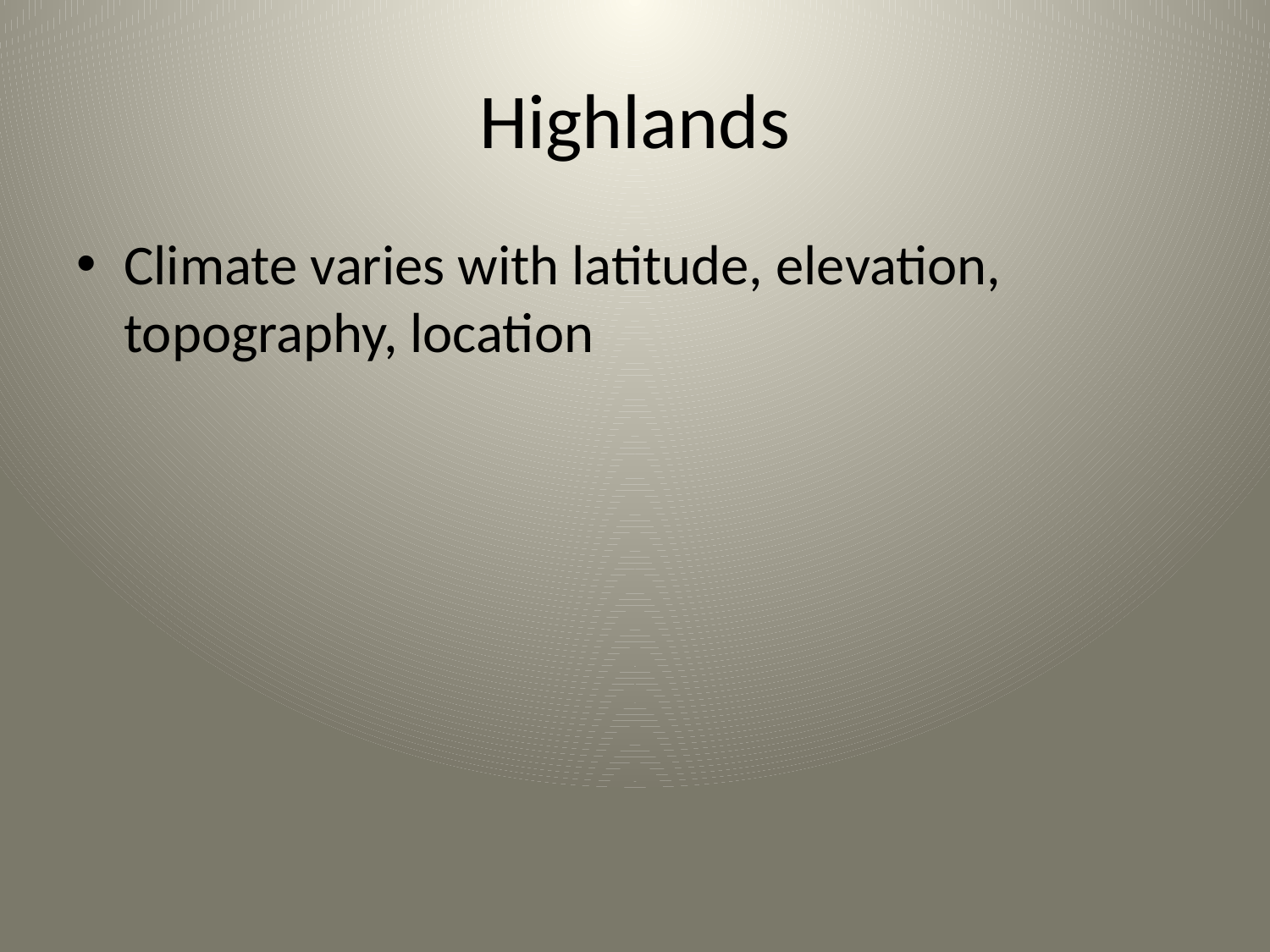

# Highlands
Climate varies with latitude, elevation, topography, location